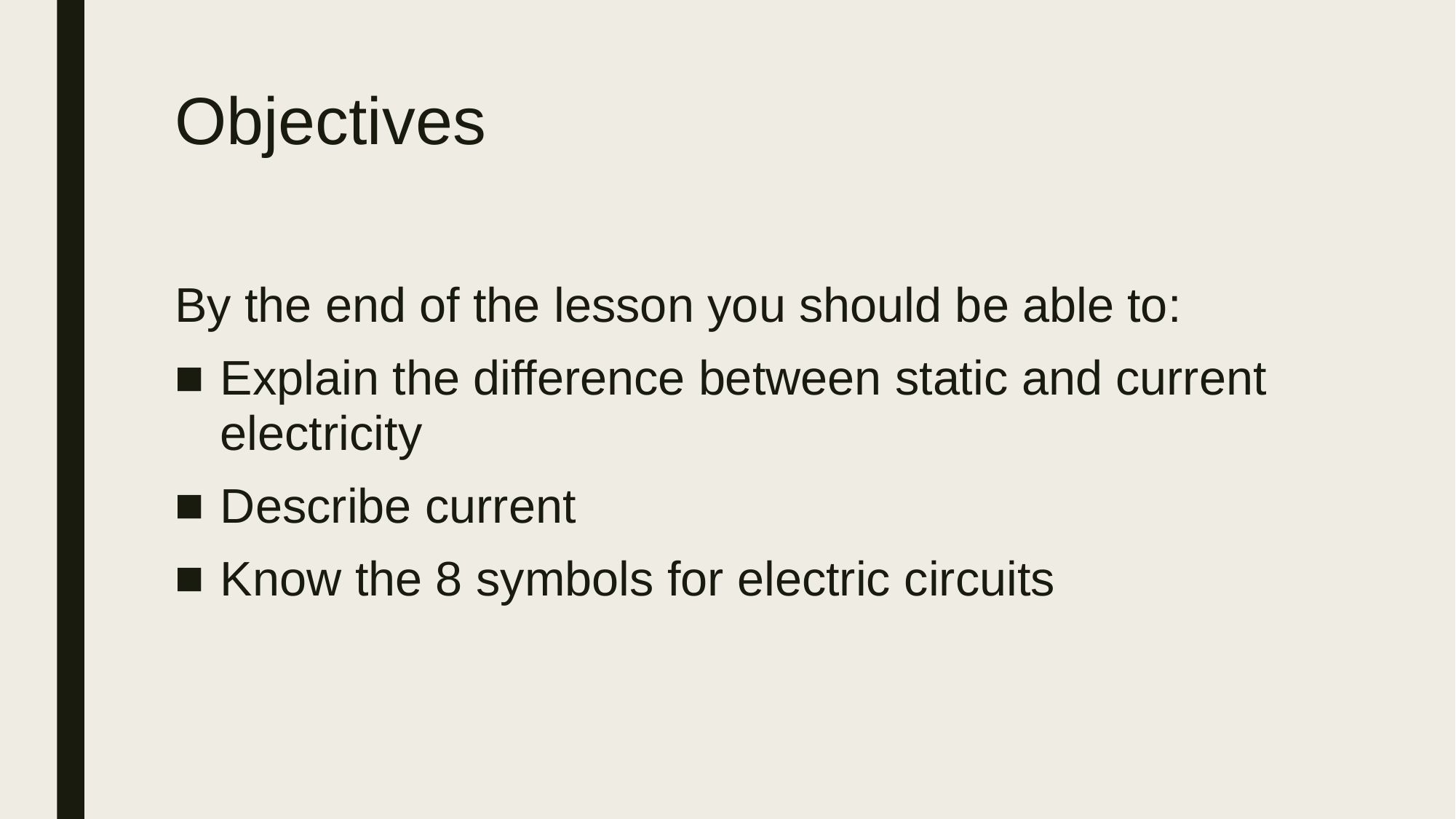

# Objectives
By the end of the lesson you should be able to:
Explain the difference between static and current electricity
Describe current
Know the 8 symbols for electric circuits